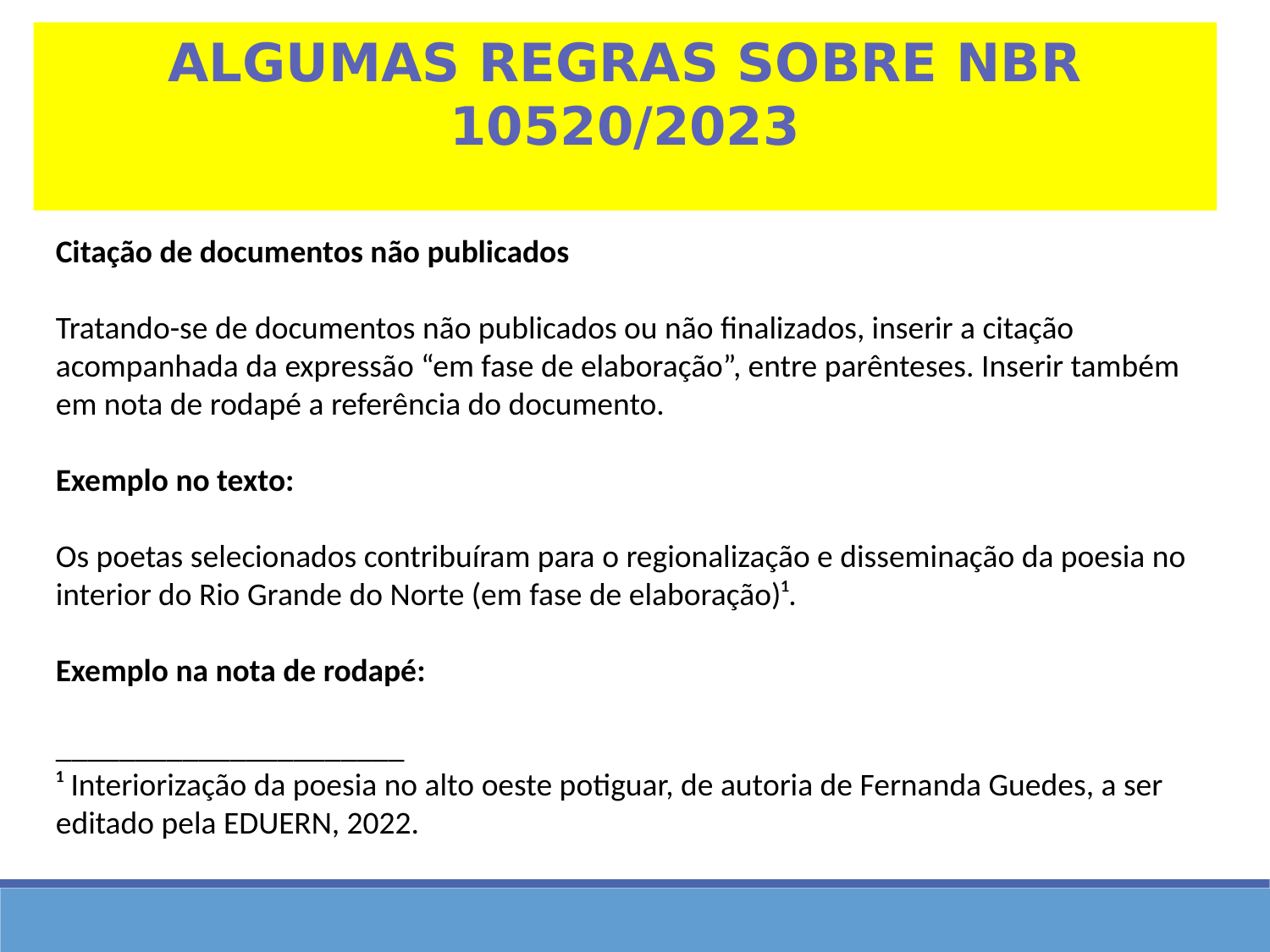

Algumas regras sobre nbr 10520/2023

Citação de documentos não publicados

Tratando-se de documentos não publicados ou não finalizados, inserir a citação acompanhada da expressão “em fase de elaboração”, entre parênteses. Inserir também em nota de rodapé a referência do documento.

Exemplo no texto:

Os poetas selecionados contribuíram para o regionalização e disseminação da poesia no interior do Rio Grande do Norte (em fase de elaboração)¹.

Exemplo na nota de rodapé:

______________________
¹ Interiorização da poesia no alto oeste potiguar, de autoria de Fernanda Guedes, a ser editado pela EDUERN, 2022.